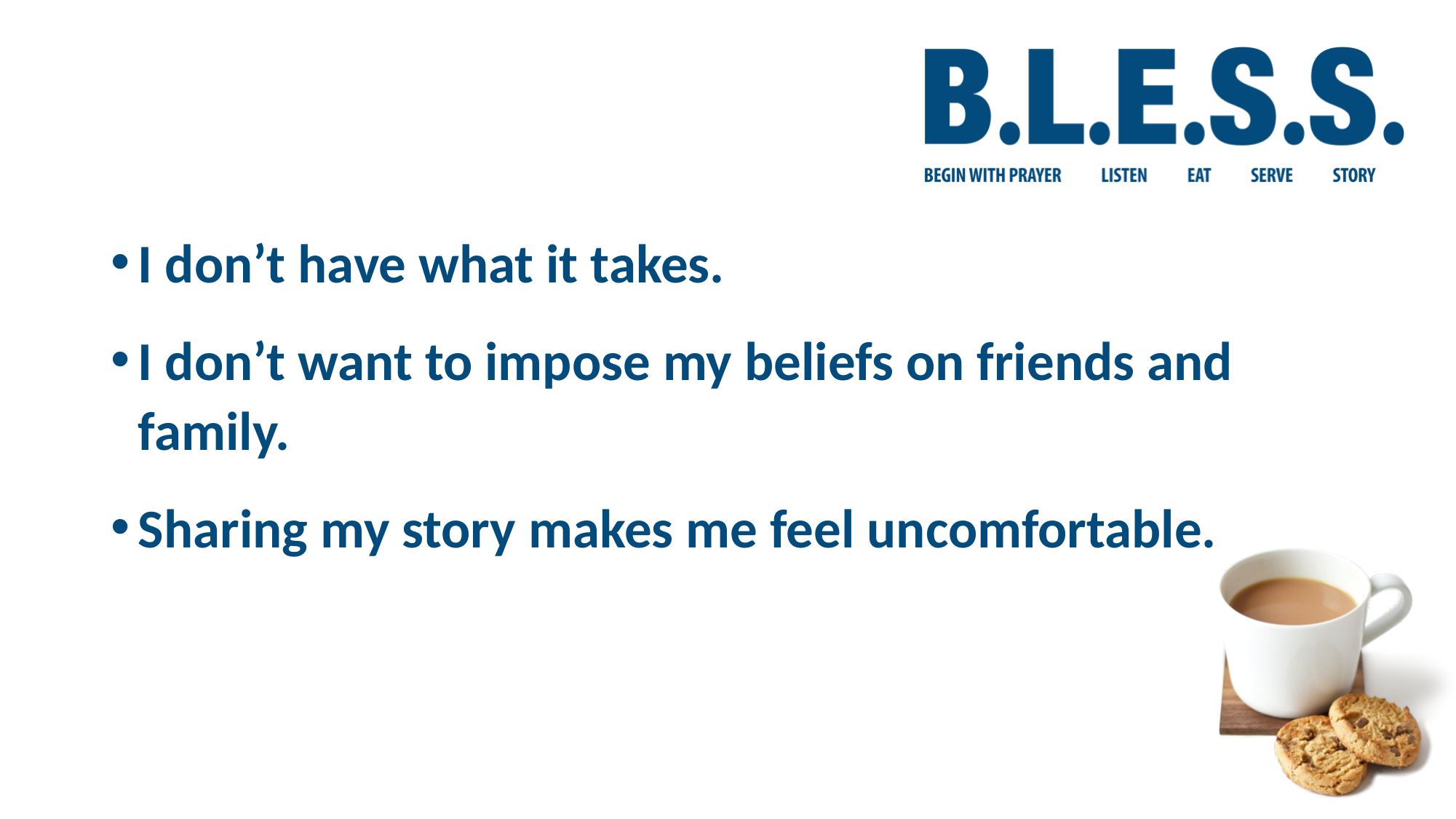

#
I don’t have what it takes.
I don’t want to impose my beliefs on friends and family.
Sharing my story makes me feel uncomfortable.